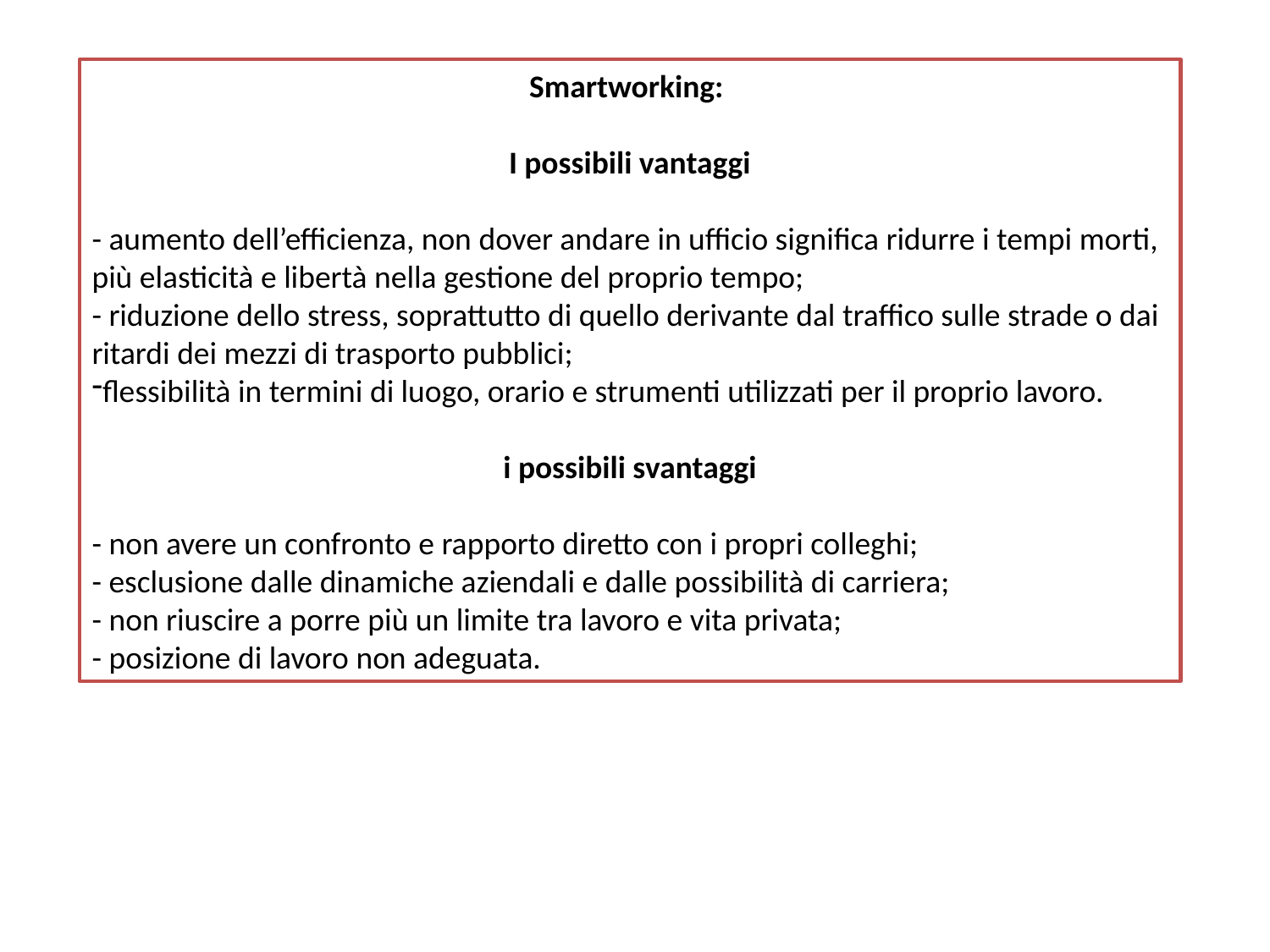

Smartworking:

I possibili vantaggi

- aumento dell’efficienza, non dover andare in ufficio significa ridurre i tempi morti, più elasticità e libertà nella gestione del proprio tempo;
- riduzione dello stress, soprattutto di quello derivante dal traffico sulle strade o dai ritardi dei mezzi di trasporto pubblici;
flessibilità in termini di luogo, orario e strumenti utilizzati per il proprio lavoro.

i possibili svantaggi

- non avere un confronto e rapporto diretto con i propri colleghi;
- esclusione dalle dinamiche aziendali e dalle possibilità di carriera;
- non riuscire a porre più un limite tra lavoro e vita privata;
- posizione di lavoro non adeguata.